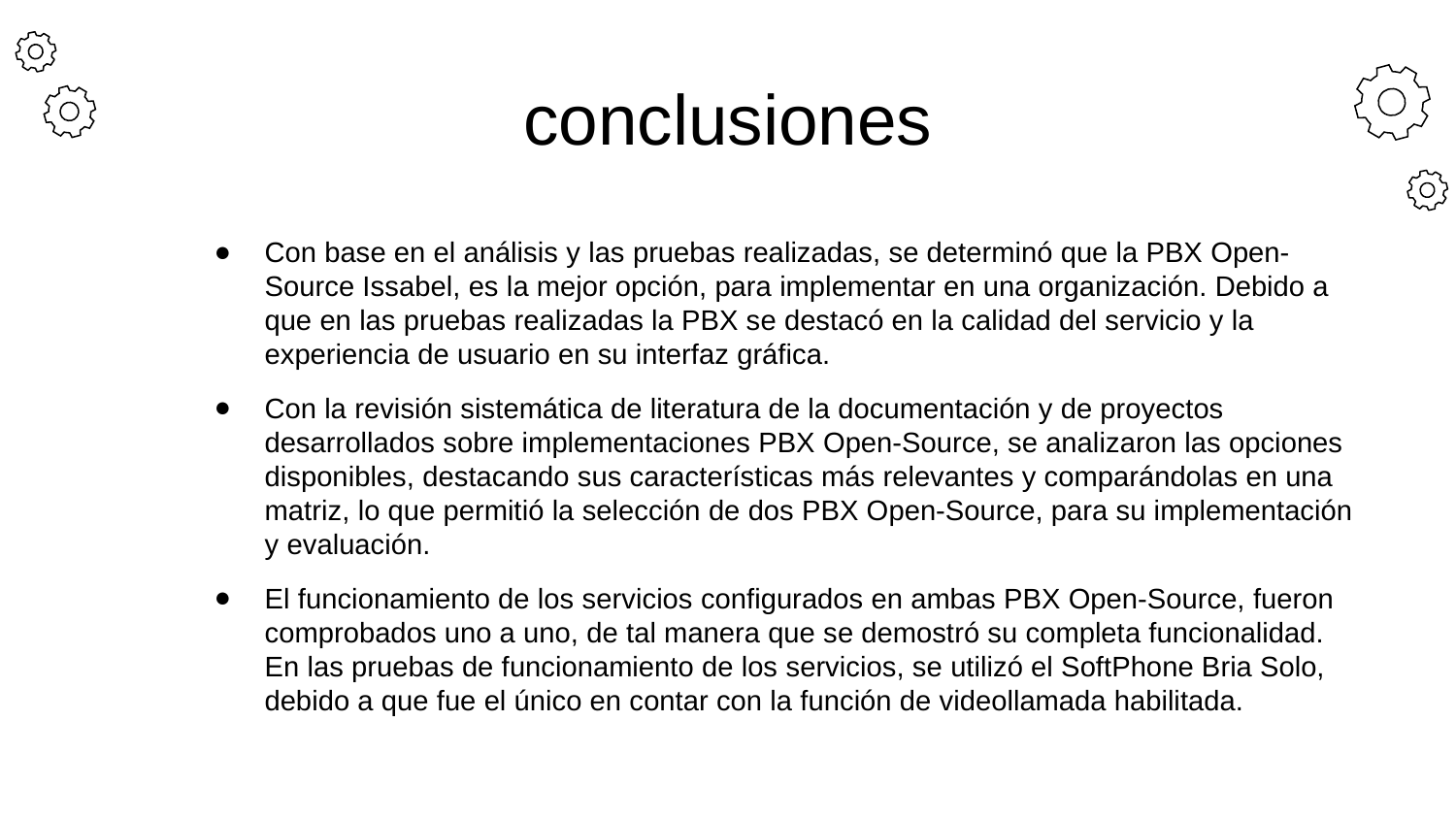

# conclusiones
Con base en el análisis y las pruebas realizadas, se determinó que la PBX Open-Source Issabel, es la mejor opción, para implementar en una organización. Debido a que en las pruebas realizadas la PBX se destacó en la calidad del servicio y la experiencia de usuario en su interfaz gráfica.
Con la revisión sistemática de literatura de la documentación y de proyectos desarrollados sobre implementaciones PBX Open-Source, se analizaron las opciones disponibles, destacando sus características más relevantes y comparándolas en una matriz, lo que permitió la selección de dos PBX Open-Source, para su implementación y evaluación.
El funcionamiento de los servicios configurados en ambas PBX Open-Source, fueron comprobados uno a uno, de tal manera que se demostró su completa funcionalidad. En las pruebas de funcionamiento de los servicios, se utilizó el SoftPhone Bria Solo, debido a que fue el único en contar con la función de videollamada habilitada.